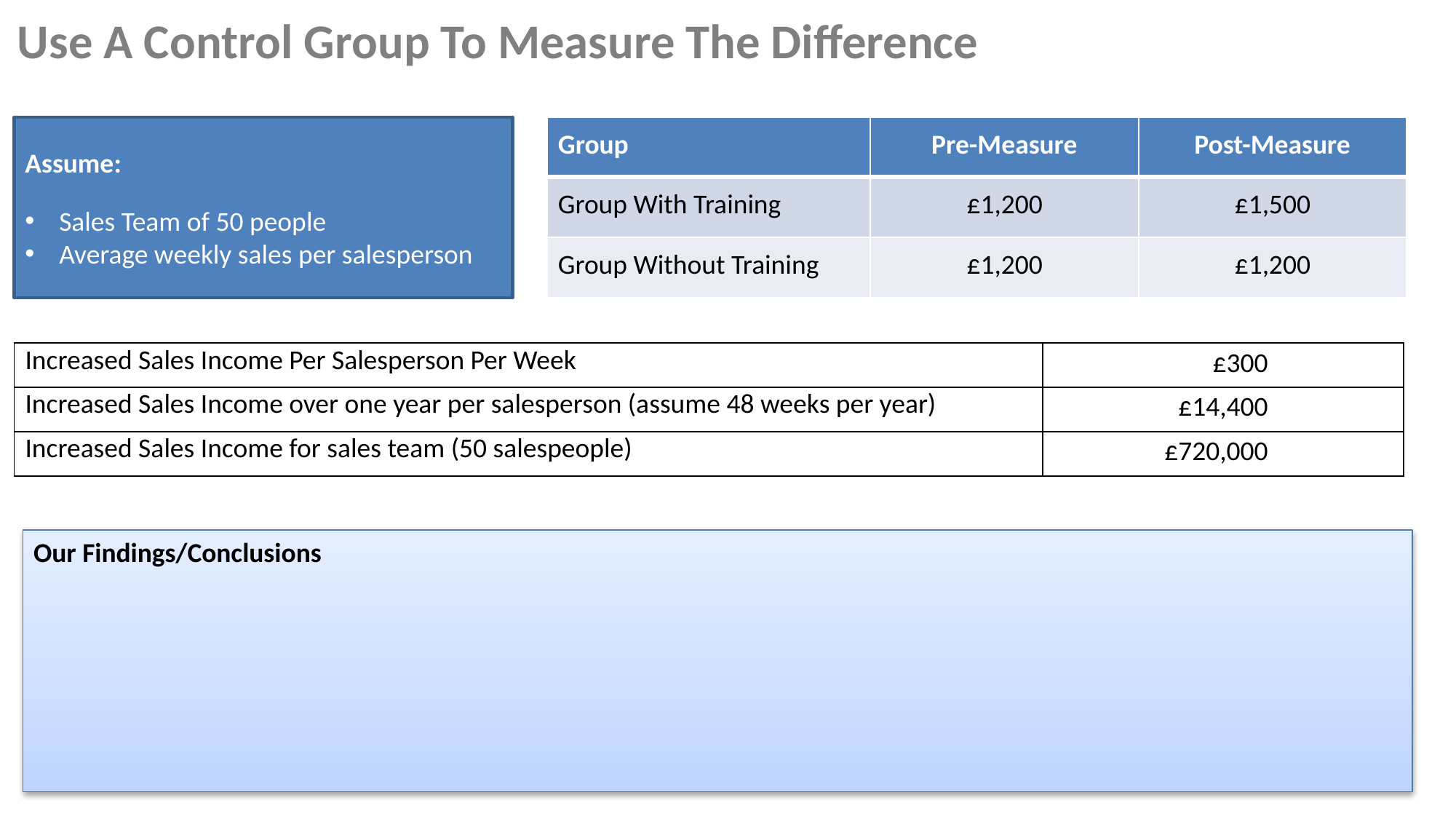

Use A Control Group To Measure The Difference
Assume:

Sales Team of 50 people
Average weekly sales per salesperson
| Group | Pre-Measure | Post-Measure |
| --- | --- | --- |
| Group With Training | £1,200 | £1,500 |
| Group Without Training | £1,200 | £1,200 |
| Increased Sales Income Per Salesperson Per Week | £300 |
| --- | --- |
| Increased Sales Income over one year per salesperson (assume 48 weeks per year) | £14,400 |
| Increased Sales Income for sales team (50 salespeople) | £720,000 |
Our Findings/Conclusions